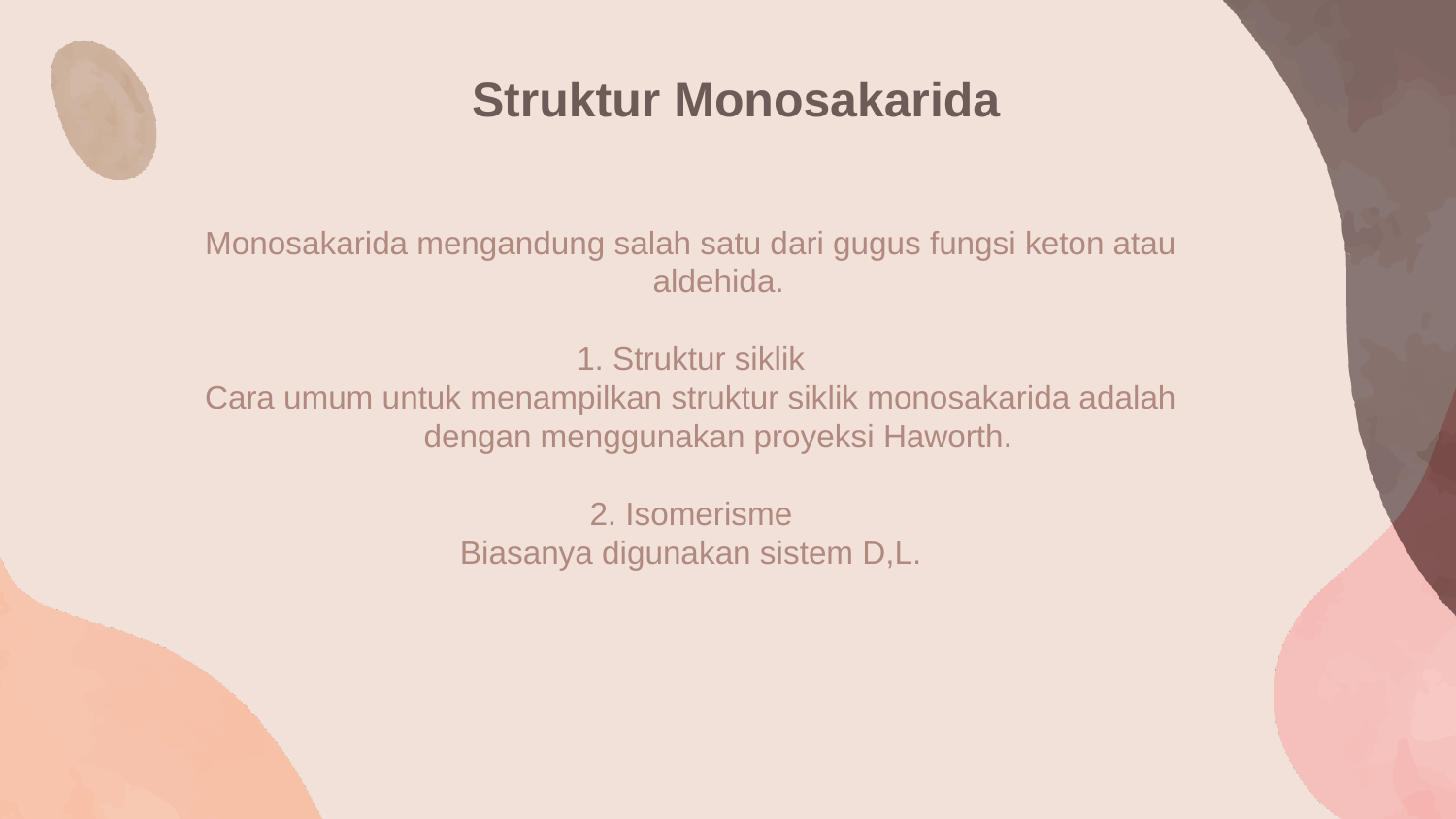

# Struktur Monosakarida

Monosakarida mengandung salah satu dari gugus fungsi keton atau aldehida.

1. Struktur siklik
Cara umum untuk menampilkan struktur siklik monosakarida adalah dengan menggunakan proyeksi Haworth.

2. Isomerisme
Biasanya digunakan sistem D,L.